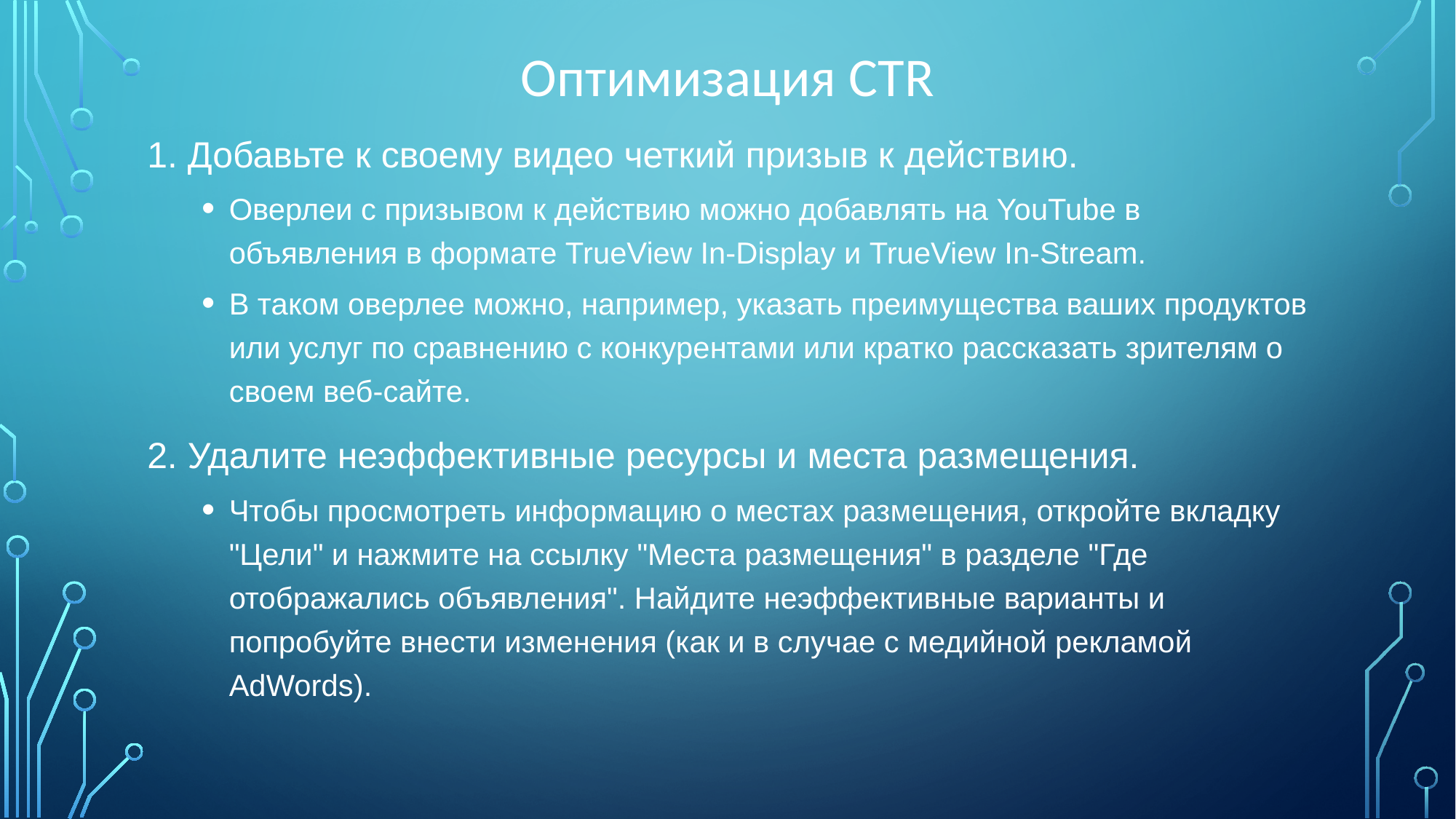

Оптимизация CTR
1. Добавьте к своему видео четкий призыв к действию.
Оверлеи с призывом к действию можно добавлять на YouTube в объявления в формате TrueView In-Display и TrueView In-Stream.
В таком оверлее можно, например, указать преимущества ваших продуктов или услуг по сравнению с конкурентами или кратко рассказать зрителям о своем веб-сайте.
2. Удалите неэффективные ресурсы и места размещения.
Чтобы просмотреть информацию о местах размещения, откройте вкладку "Цели" и нажмите на ссылку "Места размещения" в разделе "Где отображались объявления". Найдите неэффективные варианты и попробуйте внести изменения (как и в случае с медийной рекламой AdWords).